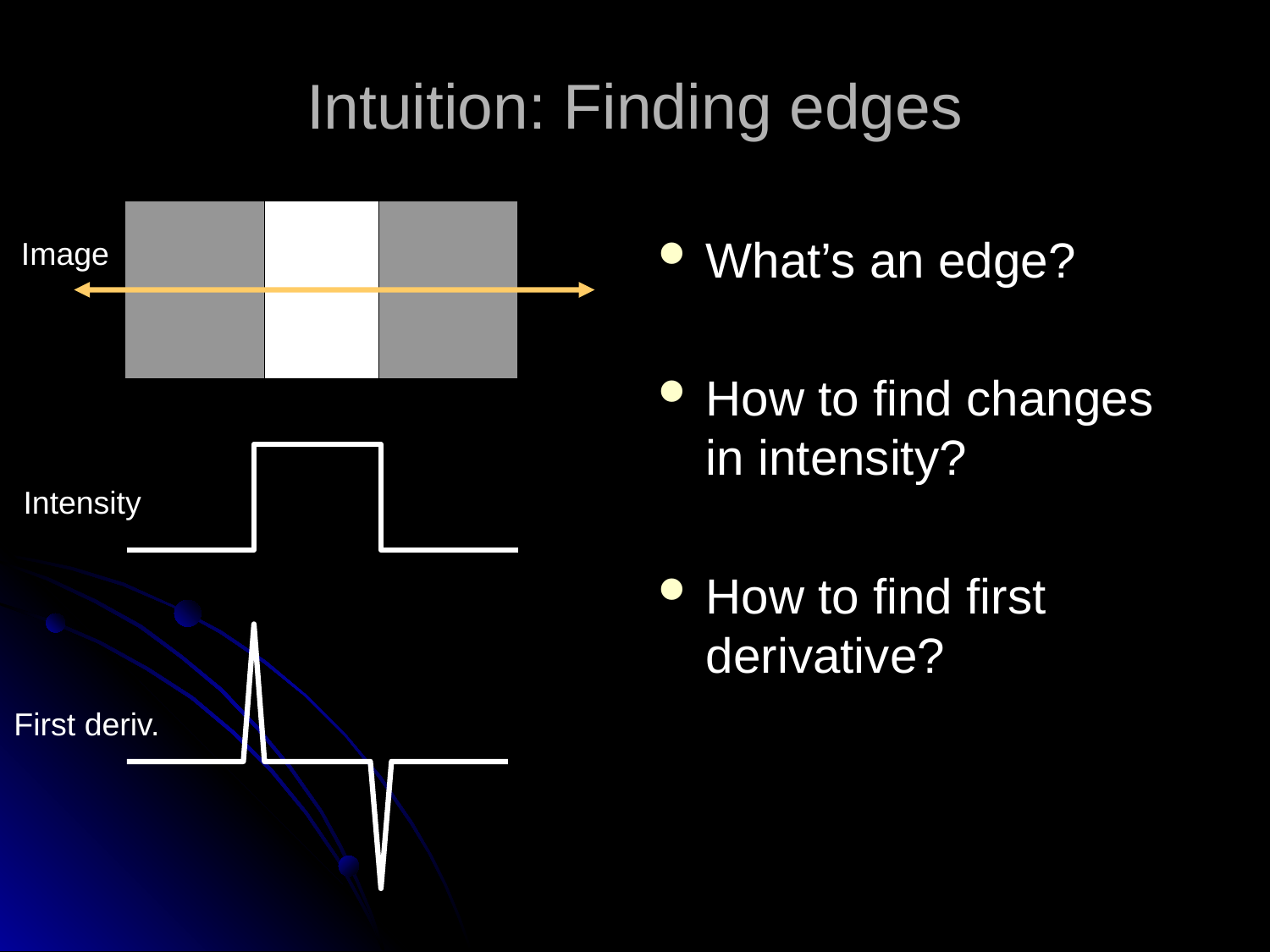

# Intuition: Finding edges

What’s an edge?

How to find changes in intensity?

How to find first derivative?
Image

Intensity

First deriv.